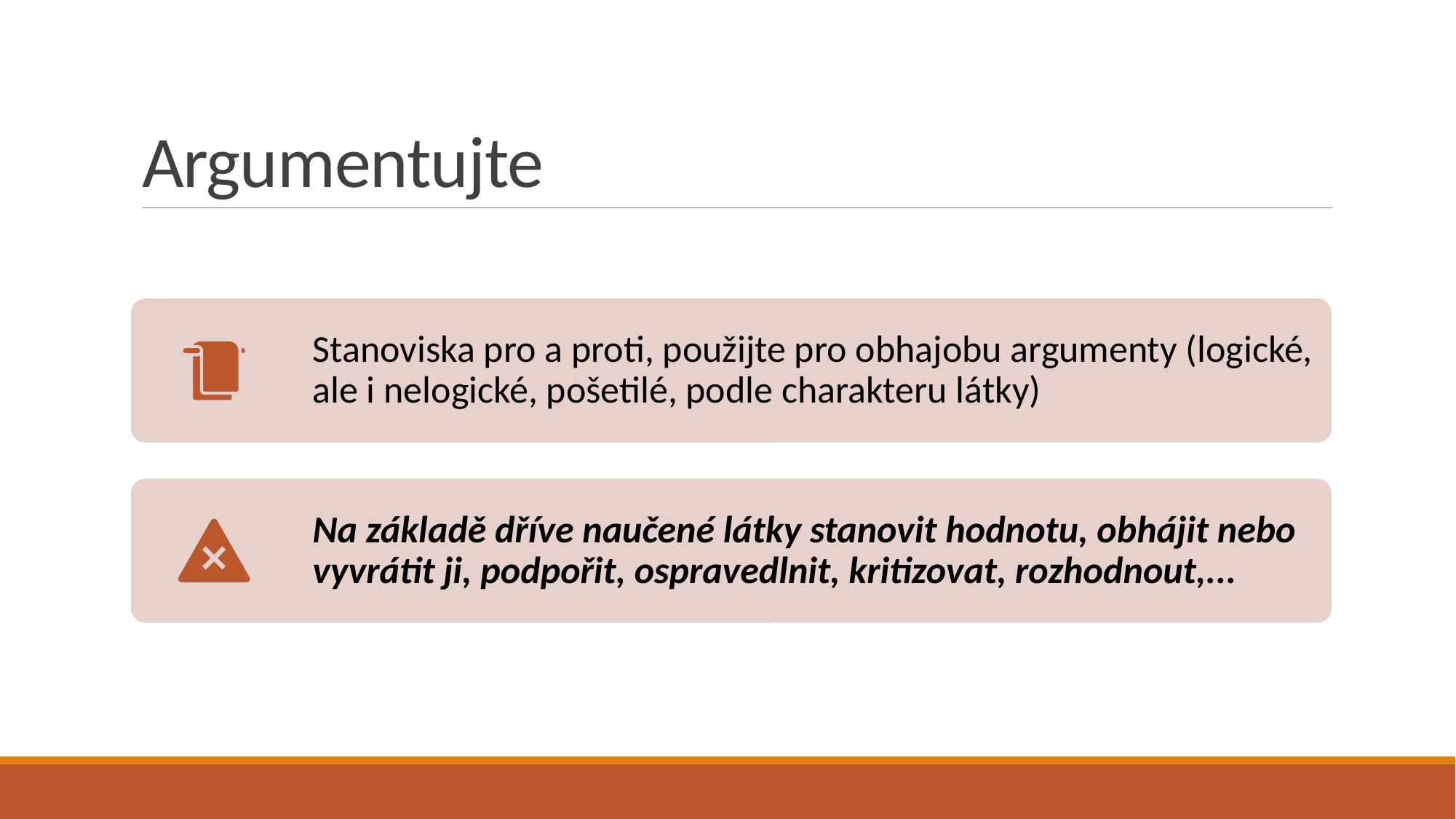

# Argumentujte
Stanoviska pro a proti, použijte pro obhajobu argumenty (logické, ale i nelogické, pošetilé, podle charakteru látky)
Na základě dříve naučené látky stanovit hodnotu, obhájit nebo vyvrátit ji, podpořit, ospravedlnit, kritizovat, rozhodnout,...